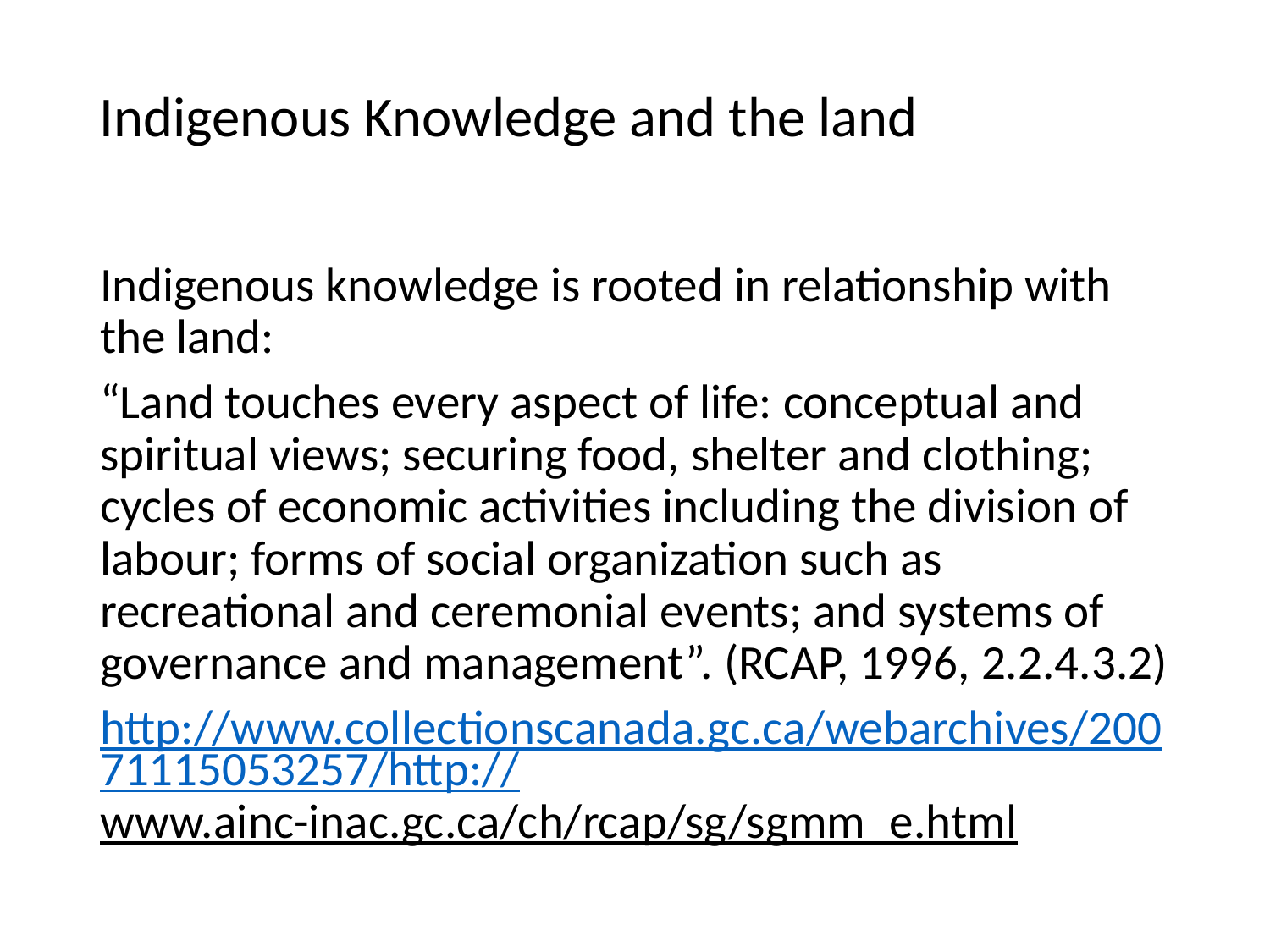

#
Indigenous Knowledge and the land
Indigenous knowledge is rooted in relationship with the land:
“Land touches every aspect of life: conceptual and spiritual views; securing food, shelter and clothing; cycles of economic activities including the division of labour; forms of social organization such as recreational and ceremonial events; and systems of governance and management”. (RCAP, 1996, 2.2.4.3.2)
http://www.collectionscanada.gc.ca/webarchives/20071115053257/http://www.ainc-inac.gc.ca/ch/rcap/sg/sgmm_e.html